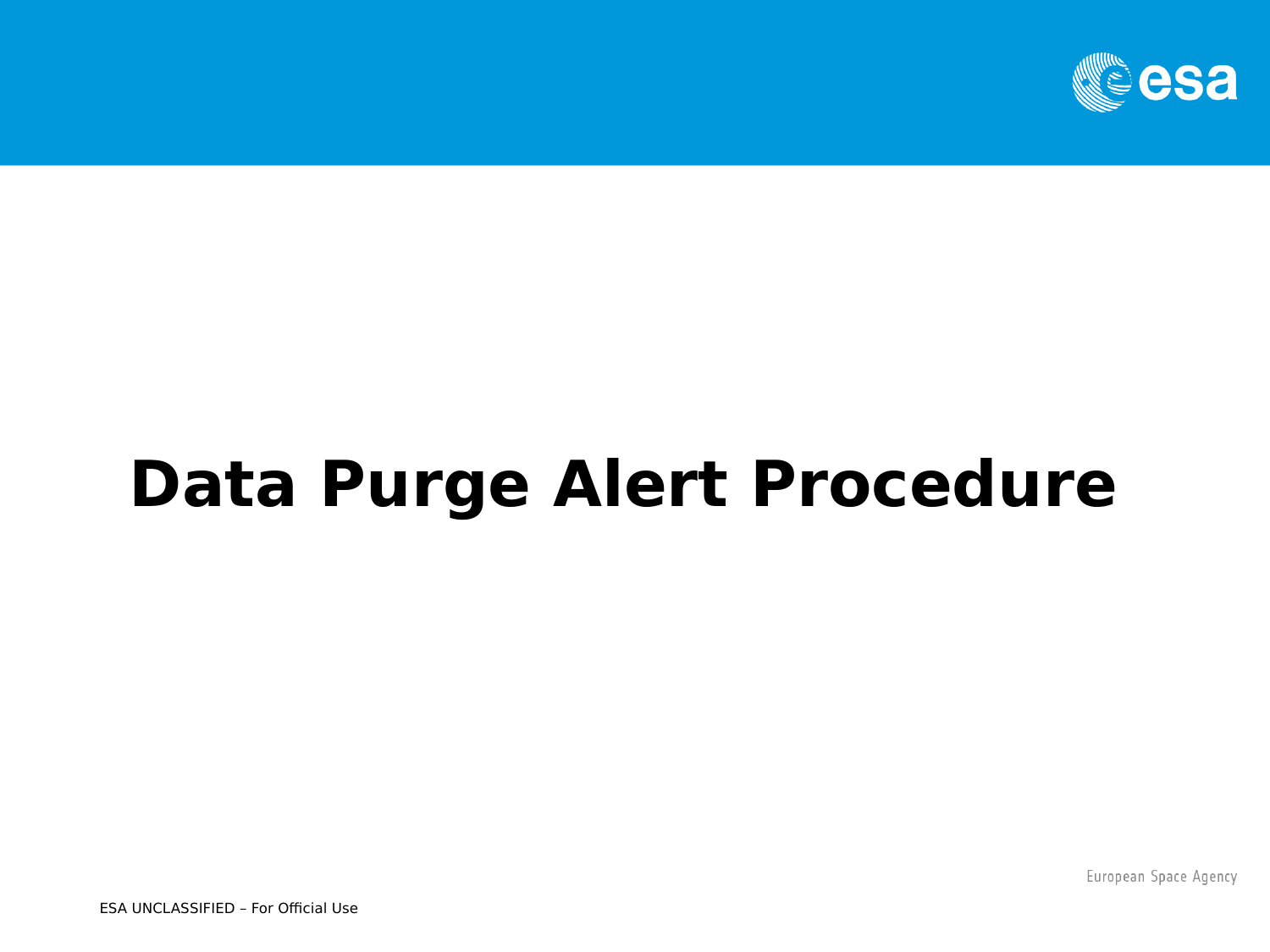

Data Purge Alert Procedure

ESA UNCLASSIFIED – For Official Use